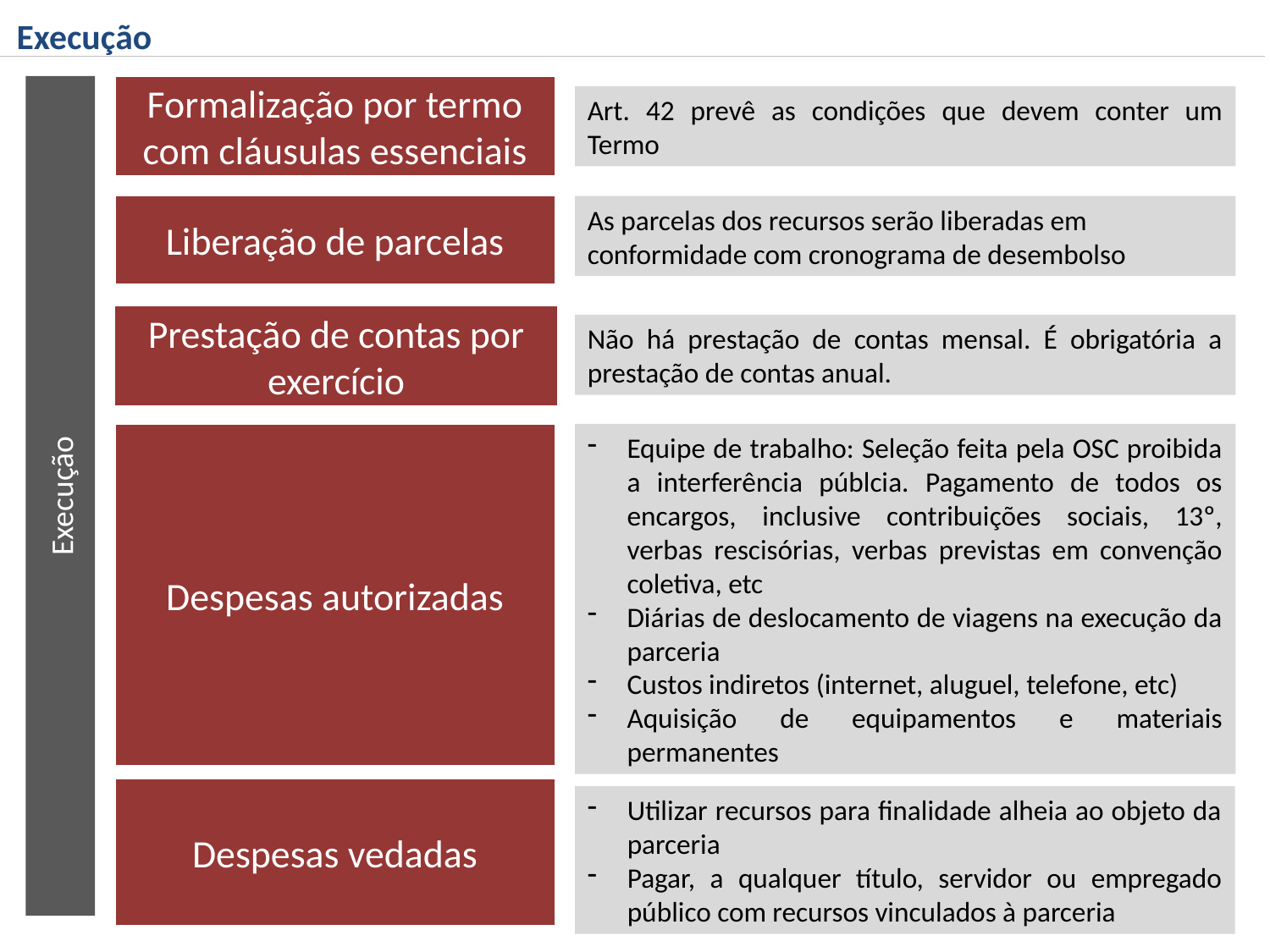

Execução
Execução
Formalização por termo com cláusulas essenciais
Art. 42 prevê as condições que devem conter um Termo

Liberação de parcelas

As parcelas dos recursos serão liberadas em conformidade com cronograma de desembolso
Prestação de contas por exercício
Não há prestação de contas mensal. É obrigatória a prestação de contas anual.
Despesas autorizadas
Equipe de trabalho: Seleção feita pela OSC proibida a interferência públcia. Pagamento de todos os encargos, inclusive contribuições sociais, 13º, verbas rescisórias, verbas previstas em convenção coletiva, etc
Diárias de deslocamento de viagens na execução da parceria
Custos indiretos (internet, aluguel, telefone, etc)
Aquisição de equipamentos e materiais permanentes
Despesas vedadas
Utilizar recursos para finalidade alheia ao objeto da parceria
Pagar, a qualquer título, servidor ou empregado público com recursos vinculados à parceria